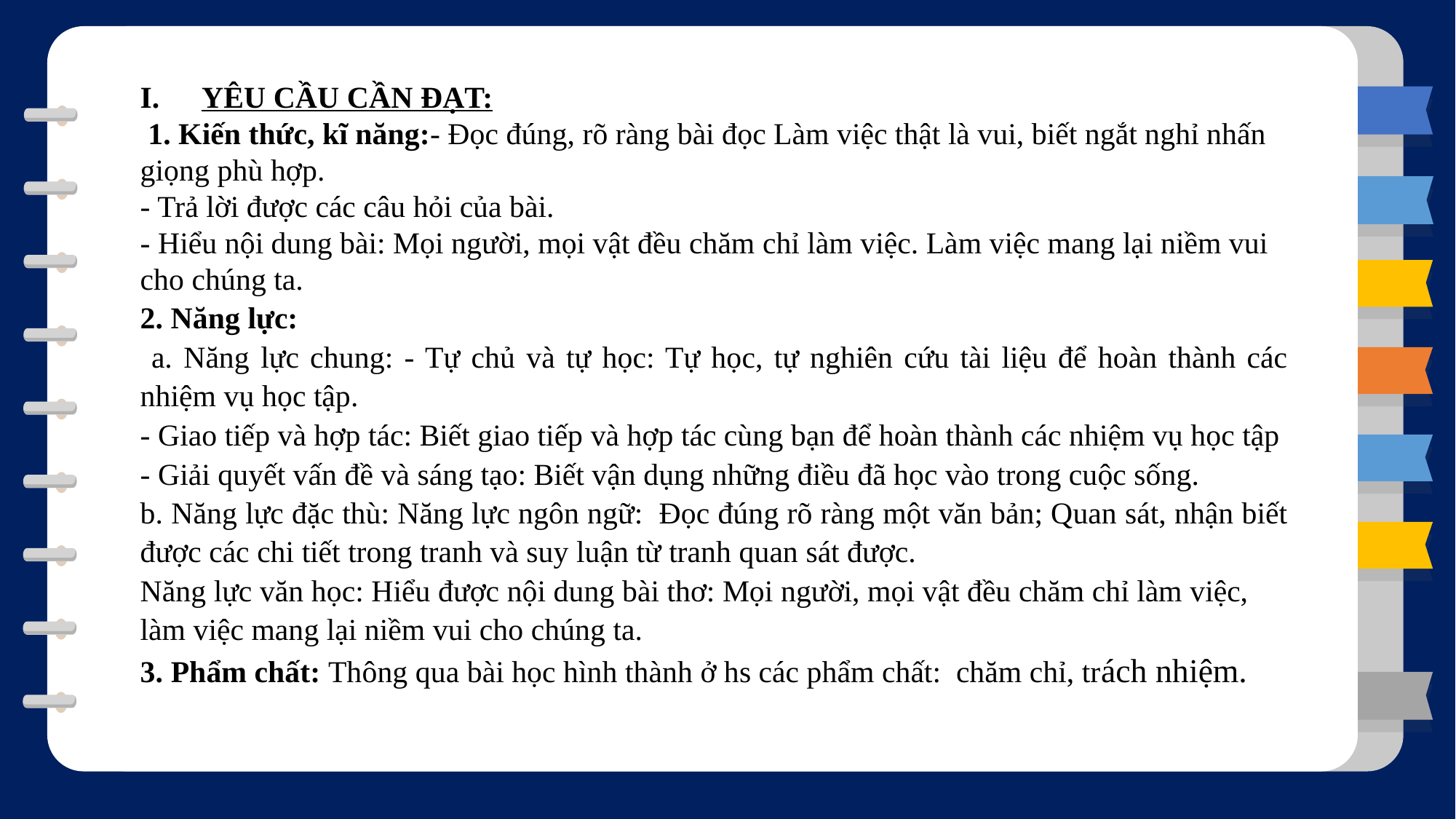

YÊU CẦU CẦN ĐẠT:
 1. Kiến thức, kĩ năng:- Đọc đúng, rõ ràng bài đọc Làm việc thật là vui, biết ngắt nghỉ nhấn giọng phù hợp.
- Trả lời được các câu hỏi của bài.
- Hiểu nội dung bài: Mọi người, mọi vật đều chăm chỉ làm việc. Làm việc mang lại niềm vui cho chúng ta.
2. Năng lực:
 a. Năng lực chung: - Tự chủ và tự học: Tự học, tự nghiên cứu tài liệu để hoàn thành các nhiệm vụ học tập.
- Giao tiếp và hợp tác: Biết giao tiếp và hợp tác cùng bạn để hoàn thành các nhiệm vụ học tập
- Giải quyết vấn đề và sáng tạo: Biết vận dụng những điều đã học vào trong cuộc sống.
b. Năng lực đặc thù: Năng lực ngôn ngữ:  Đọc đúng rõ ràng một văn bản; Quan sát, nhận biết được các chi tiết trong tranh và suy luận từ tranh quan sát được.
Năng lực văn học: Hiểu được nội dung bài thơ: Mọi người, mọi vật đều chăm chỉ làm việc,
làm việc mang lại niềm vui cho chúng ta.
3. Phẩm chất: Thông qua bài học hình thành ở hs các phẩm chất:  chăm chỉ, trách nhiệm.